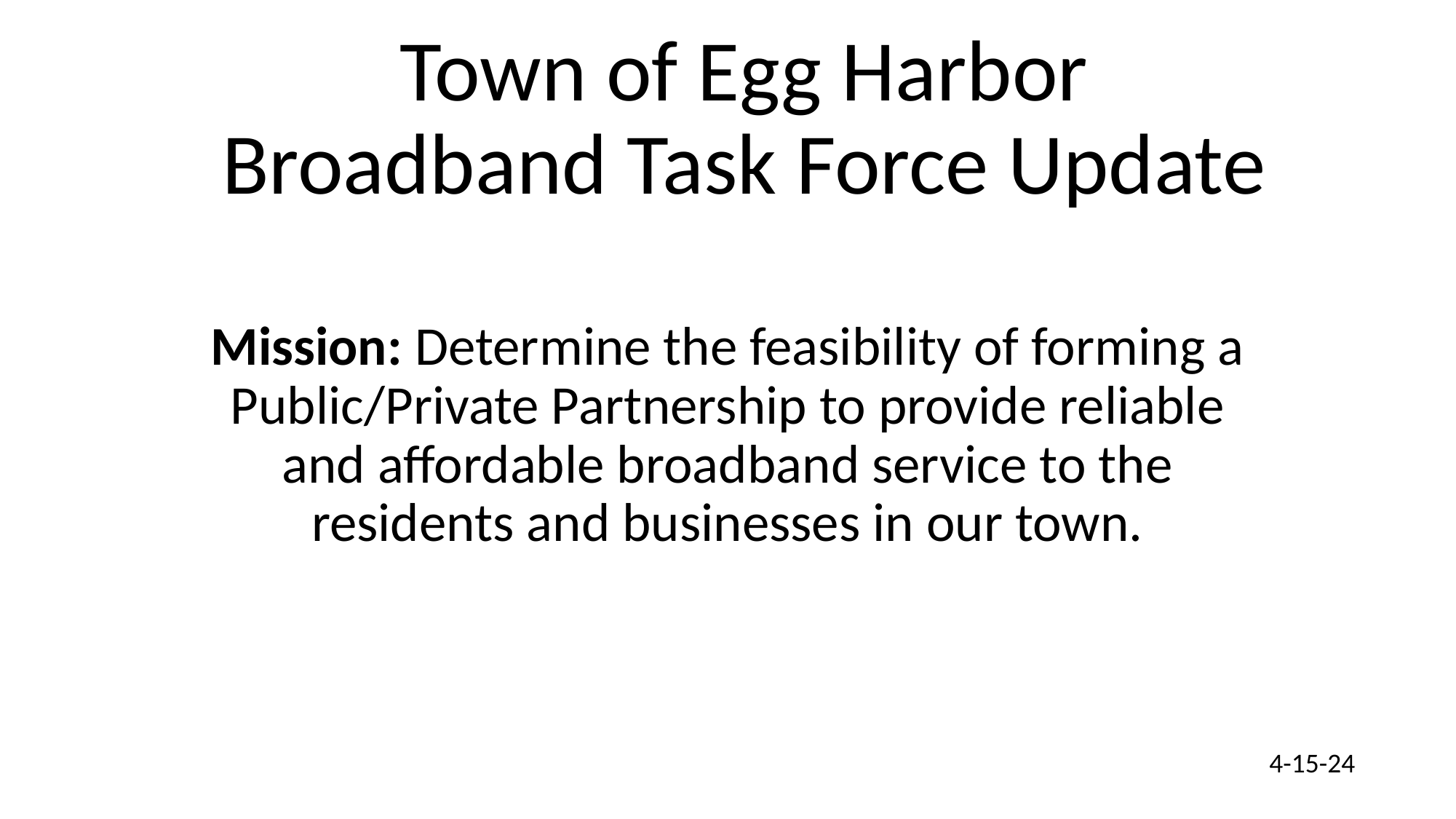

# Town of Egg Harbor Broadband Task Force Update
Mission: Determine the feasibility of forming a Public/Private Partnership to provide reliable and affordable broadband service to the residents and businesses in our town.
4-15-24